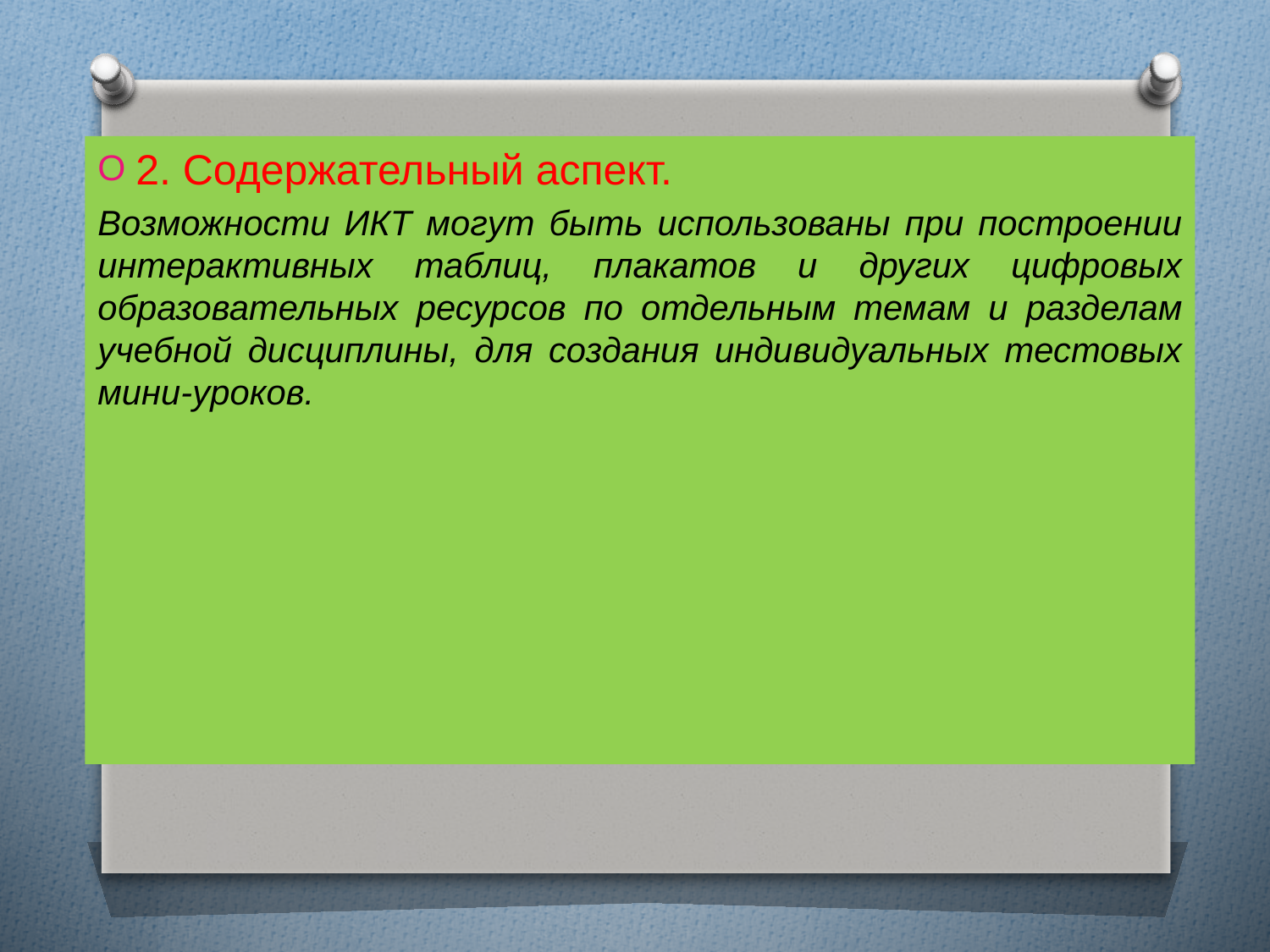

#
2. Содержательный аспект.
Возможности ИКТ могут быть использованы при построении интерактивных таблиц, плакатов и других цифровых образовательных ресурсов по отдельным темам и разделам учебной дисциплины, для создания индивидуальных тестовых мини-уроков.